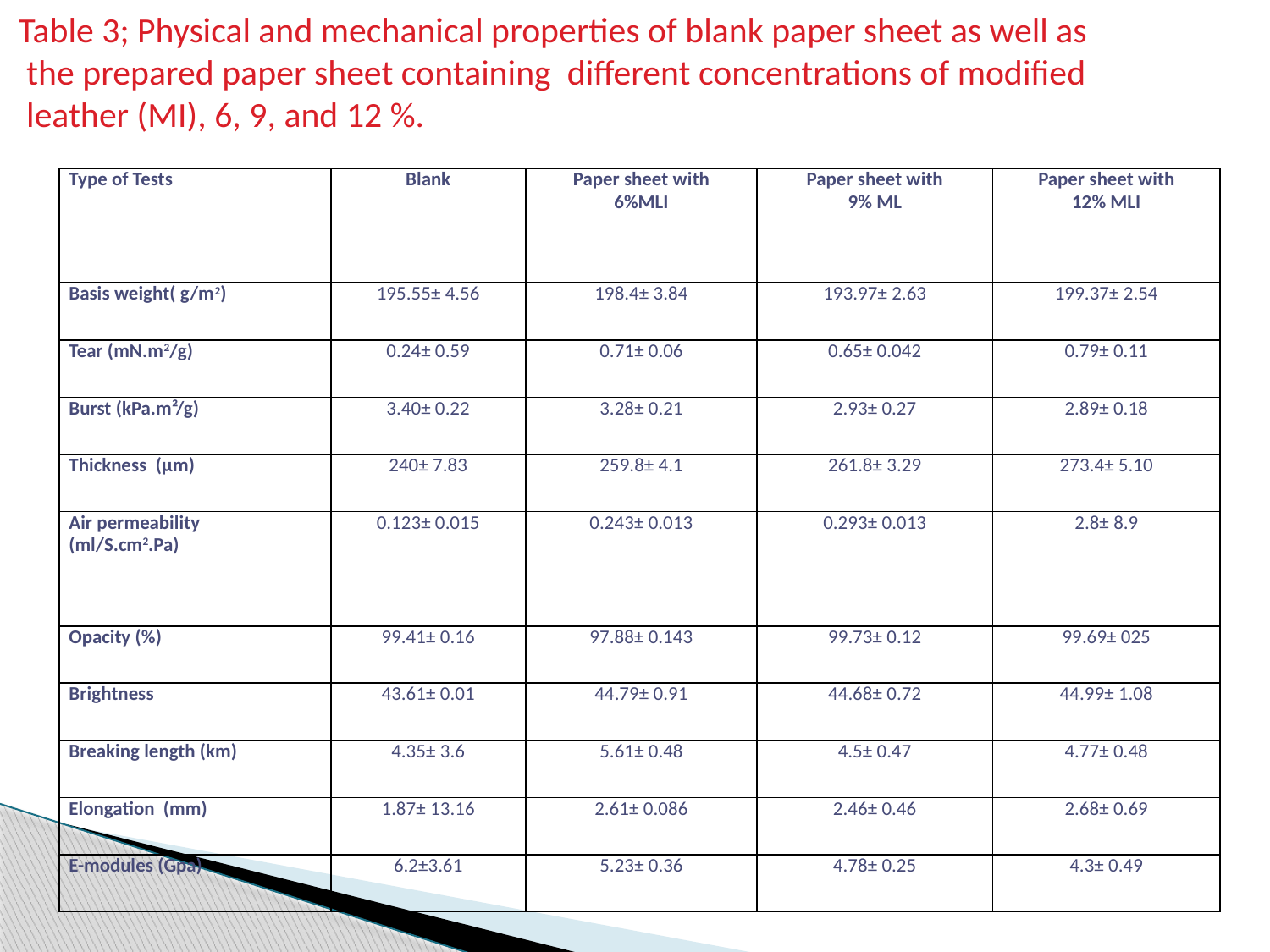

Table 3; Physical and mechanical properties of blank paper sheet as well as
 the prepared paper sheet containing  different concentrations of modified
 leather (MI), 6, 9, and 12 %.

| Type of Tests | Blank | Paper sheet with 6%MLI | Paper sheet with 9% ML | Paper sheet with 12% MLI |
| --- | --- | --- | --- | --- |
| Basis weight( g/m2) | 195.55± 4.56 | 198.4± 3.84 | 193.97± 2.63 | 199.37± 2.54 |
| Tear (mN.m2/g) | 0.24± 0.59 | 0.71± 0.06 | 0.65± 0.042 | 0.79± 0.11 |
| Burst (kPa.m²/g) | 3.40± 0.22 | 3.28± 0.21 | 2.93± 0.27 | 2.89± 0.18 |
| Thickness (µm) | 240± 7.83 | 259.8± 4.1 | 261.8± 3.29 | 273.4± 5.10 |
| Air permeability (ml/S.cm2.Pa) | 0.123± 0.015 | 0.243± 0.013 | 0.293± 0.013 | 2.8± 8.9 |
| Opacity (%) | 99.41± 0.16 | 97.88± 0.143 | 99.73± 0.12 | 99.69± 025 |
| Brightness | 43.61± 0.01 | 44.79± 0.91 | 44.68± 0.72 | 44.99± 1.08 |
| Breaking length (km) | 4.35± 3.6 | 5.61± 0.48 | 4.5± 0.47 | 4.77± 0.48 |
| Elongation (mm) | 1.87± 13.16 | 2.61± 0.086 | 2.46± 0.46 | 2.68± 0.69 |
| E-modules (Gpa) | 6.2±3.61 | 5.23± 0.36 | 4.78± 0.25 | 4.3± 0.49 |